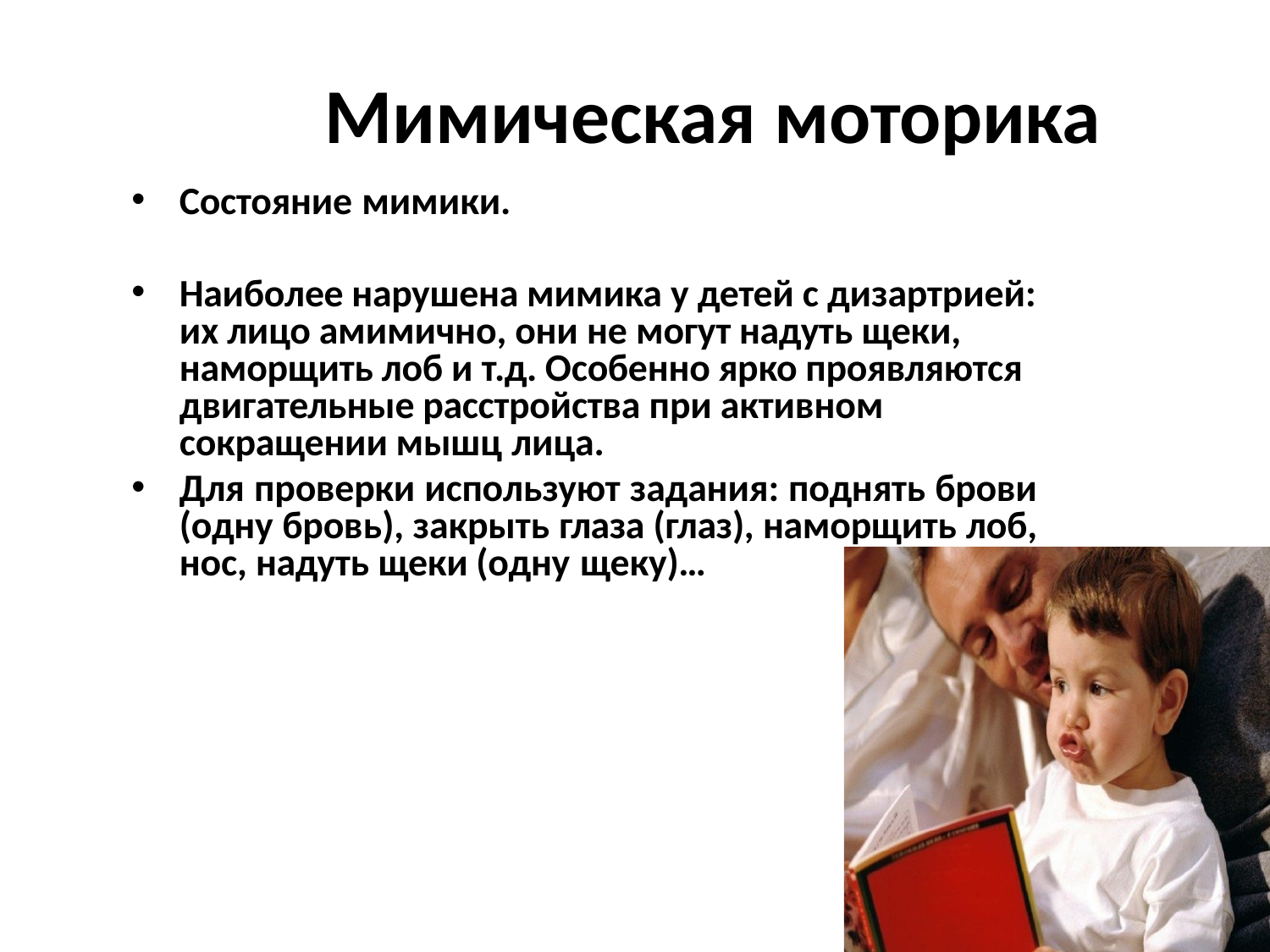

# Мимическая моторика
Состояние мимики.

Наиболее нарушена мимика у детей с дизартрией:  их лицо амимично, они не могут надуть щеки,  наморщить лоб и т.д. Особенно ярко проявляются  двигательные расстройства при активном  сокращении мышц лица.
Для проверки используют задания: поднять брови  (одну бровь), закрыть глаза (глаз), наморщить лоб,  нос, надуть щеки (одну щеку)…